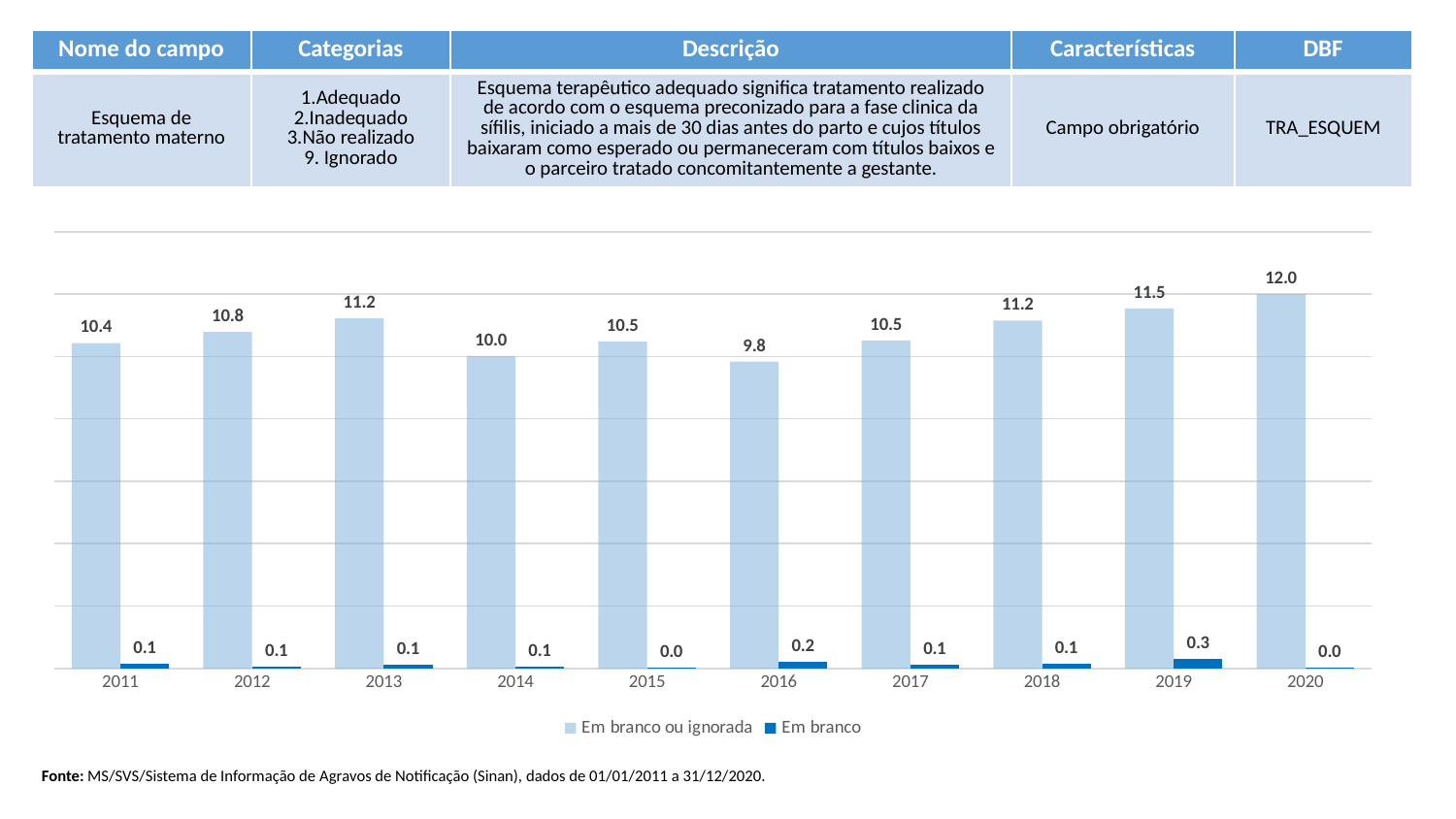

| Nome do campo | Categorias | Descrição | Características | DBF |
| --- | --- | --- | --- | --- |
| Esquema de tratamento materno | 1.Adequado 2.Inadequado 3.Não realizado 9. Ignorado | Esquema terapêutico adequado significa tratamento realizado de acordo com o esquema preconizado para a fase clinica da sífilis, iniciado a mais de 30 dias antes do parto e cujos títulos baixaram como esperado ou permaneceram com títulos baixos e o parceiro tratado concomitantemente a gestante. | Campo obrigatório | TRA\_ESQUEM |

### Chart

| Category | Em branco ou ignorada | Em branco |
|---|---|---|
| 2011 | 10.432357043235704 | 0.1394700139470014 |
| 2012 | 10.78730546231309 | 0.061031431187061336 |
| 2013 | 11.21930042173158 | 0.1116348300669809 |
| 2014 | 10.015922748985567 | 0.05136370640505419 |
| 2015 | 10.483633766124628 | 0.02100928610445817 |
| 2016 | 9.837771184154752 | 0.21964471503988287 |
| 2017 | 10.51432604998877 | 0.11550678602367889 |
| 2018 | 11.150597145353919 | 0.14273230410719487 |
| 2019 | 11.540008041817451 | 0.30002165104698275 |
| 2020 | 12.003198720511795 | 0.019992003198720514 |
Fonte: MS/SVS/Sistema de Informação de Agravos de Notificação (Sinan), dados de 01/01/2011 a 31/12/2020.